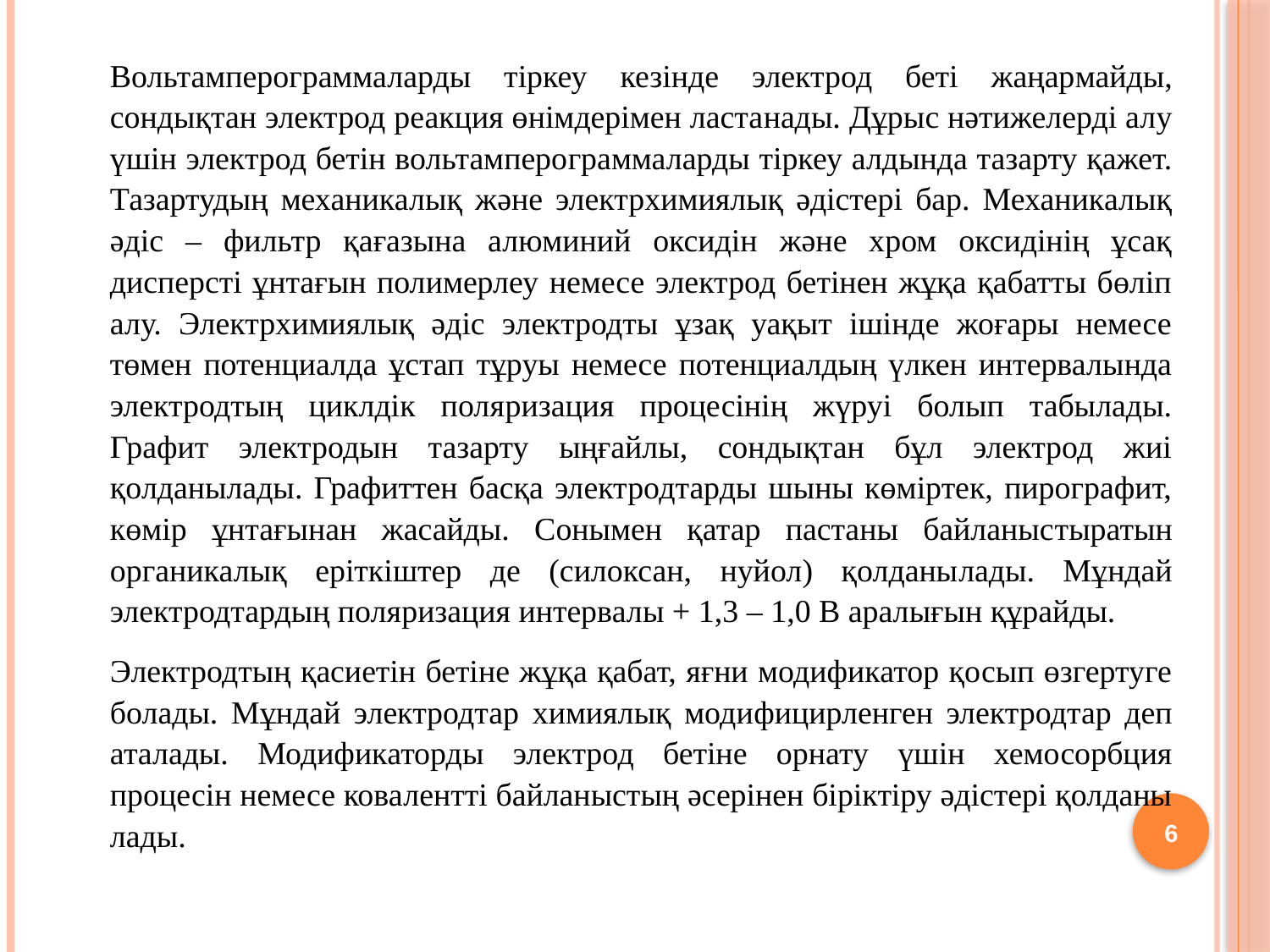

Вольтамперограммаларды тіркеу кезінде электрод беті жаңар­майды, сондықтан электрод реакция өнімдерімен ласта­на­ды. Дұрыс нәтижелерді алу үшін электрод бетін вольтамперо­граммаларды тіркеу алдында тазарту қажет. Тазартудың меха­ни­калық және электрхимиялық әдістері бар. Механикалық әдіс – фильтр қағазына алюминий оксидін және хром оксидінің ұсақ дисперсті ұнтағын полимерлеу немесе электрод бетінен жұқа қабатты бөліп алу. Электрхимиялық әдіс электродты ұзақ уақыт ішінде жоғары немесе төмен потенциалда ұстап тұруы немесе потенциалдың үлкен интервалында электродтың циклдік поля­ризация процесінің жүруі болып табылады. Графит электродын тазарту ыңғайлы, сондықтан бұл электрод жиі қолданылады. Графиттен басқа электродтарды шыны көміртек, пирографит, көмір ұнтағынан жасайды. Сонымен қатар пастаны байланыс­тыратын органикалық еріткіштер де (силоксан, нуйол) қолданы­лады. Мұндай электродтардың поляризация интервалы + 1,3 – 1,0 В аралығын құрайды.
	Электродтың қасиетін бетіне жұқа қабат, яғни модификатор қосып өзгертуге болады. Мұндай электродтар химиялық моди­фи­цирленген электродтар деп аталады. Модификаторды элек­трод бетіне орнату үшін хемосорбция процесін немесе кова­лентті байланыстың әсерінен біріктіру әдістері қолданы­лады.

6